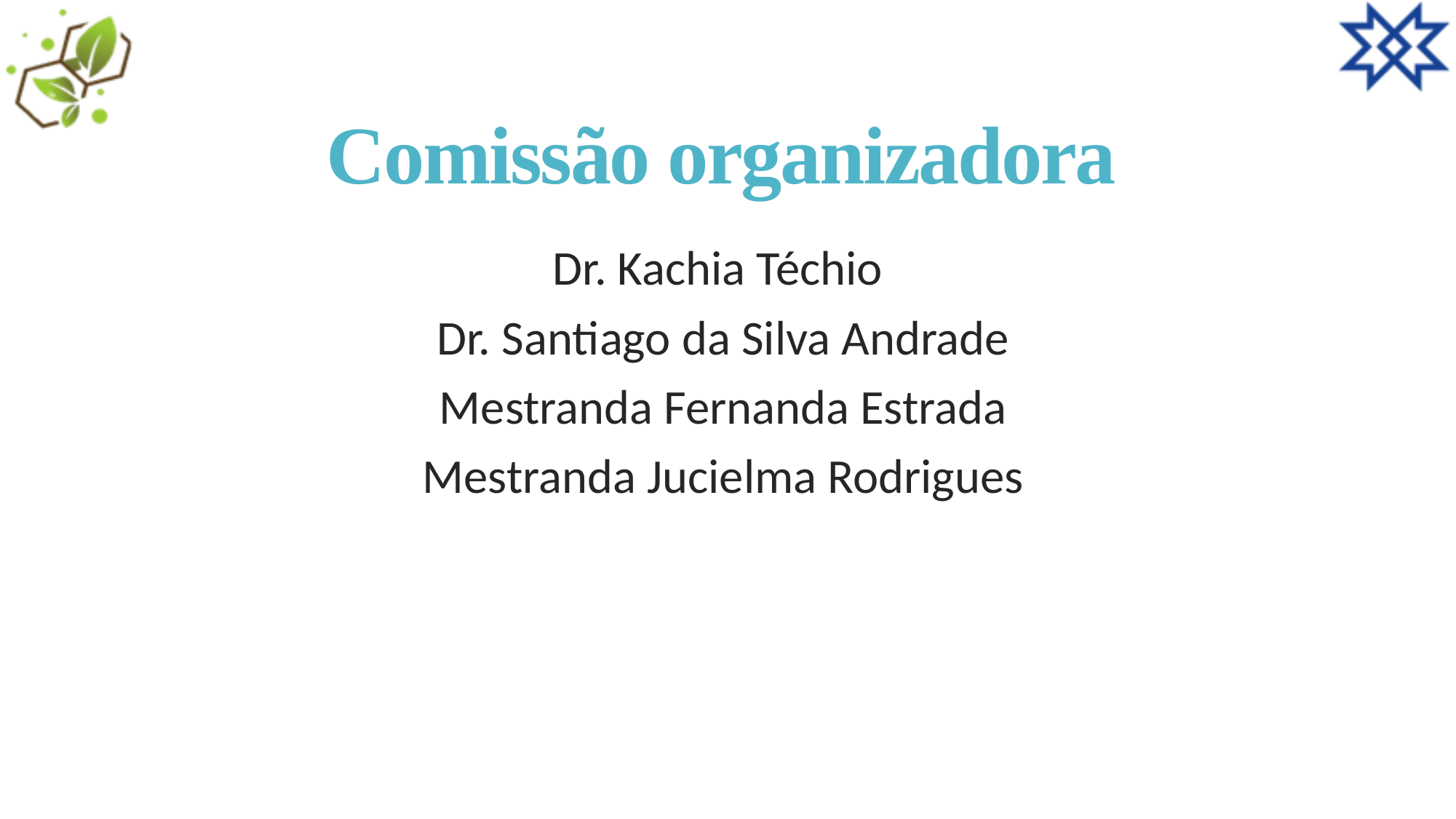

# Comissão organizadora
Dr. Kachia Téchio
Dr. Santiago da Silva Andrade
Mestranda Fernanda Estrada
Mestranda Jucielma Rodrigues